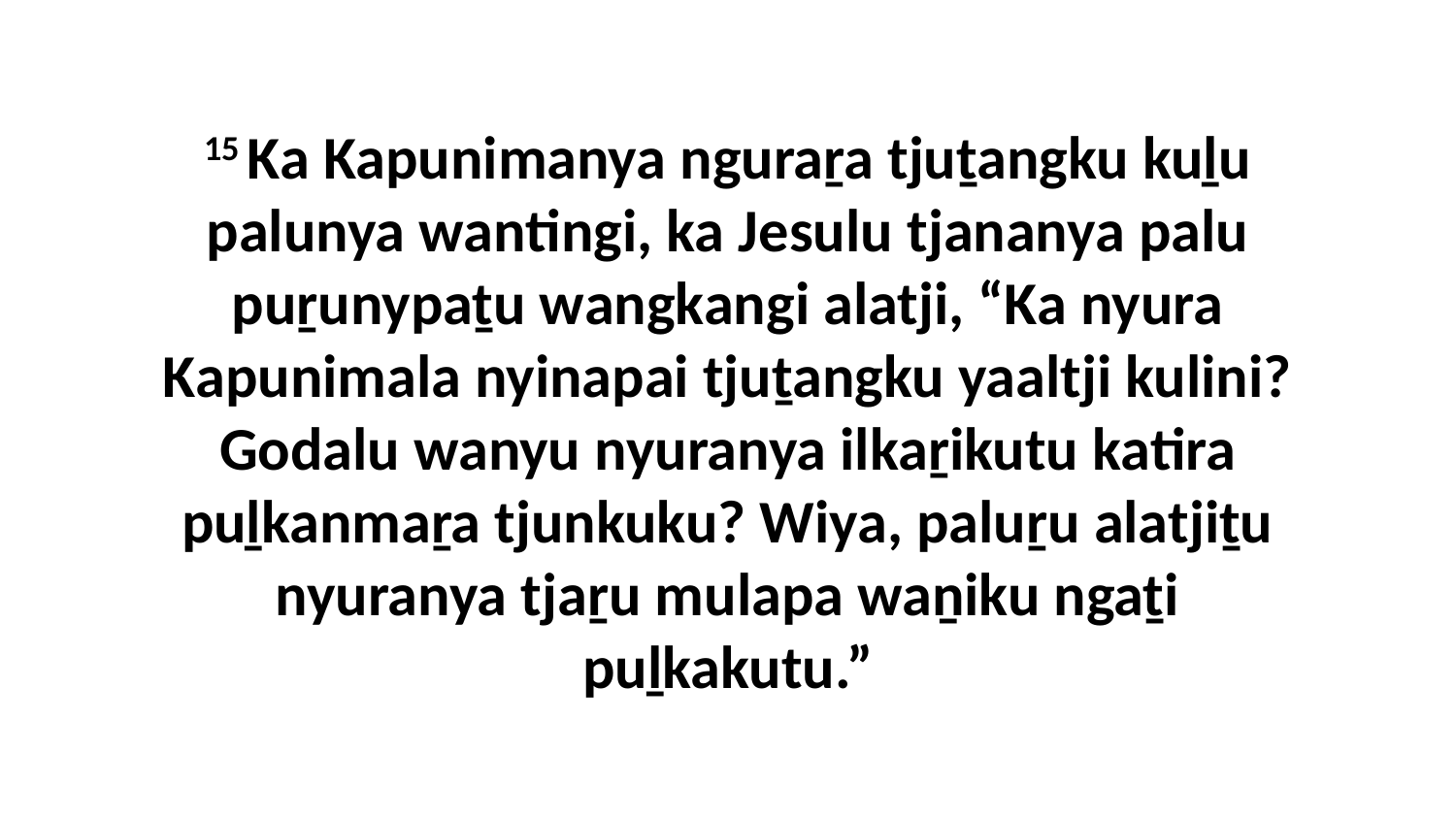

15 Ka Kapunimanya nguraṟa tjuṯangku kuḻu palunya wantingi, ka Jesulu tjananya palu puṟunypaṯu wangkangi alatji, “Ka nyura Kapunimala nyinapai tjuṯangku yaaltji kulini? Godalu wanyu nyuranya ilkaṟikutu katira puḻkanmaṟa tjunkuku? Wiya, paluṟu alatjiṯu nyuranya tjaṟu mulapa waṉiku ngaṯi puḻkakutu.”